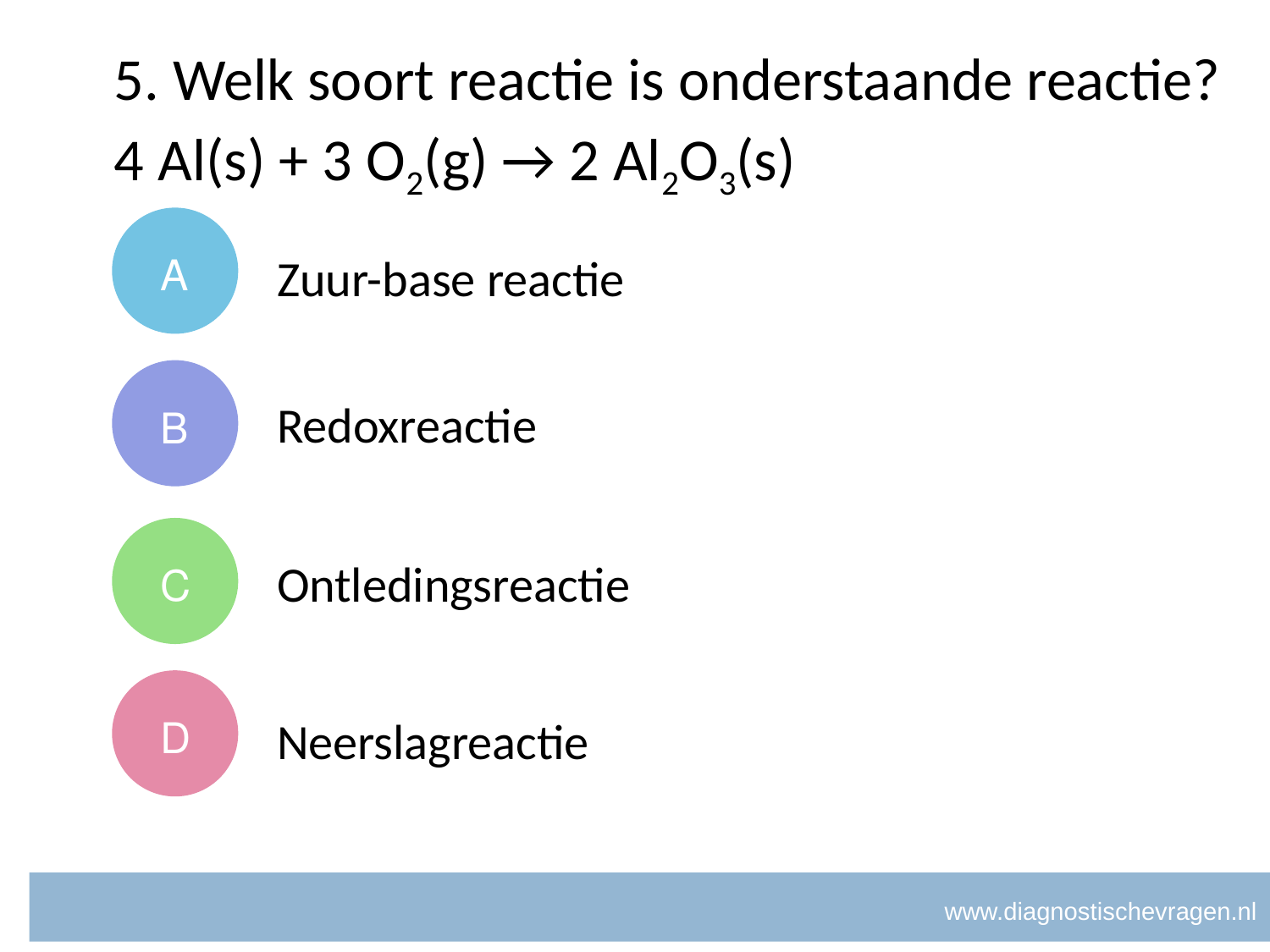

# 5. Welk soort reactie is onderstaande reactie?
4 Al(s) + 3 O2(g) → 2 Al2O3(s)

A
Zuur-base reactie

B
Redoxreactie

C
Ontledingsreactie

D
Neerslagreactie

www.diagnostischevragen.nl